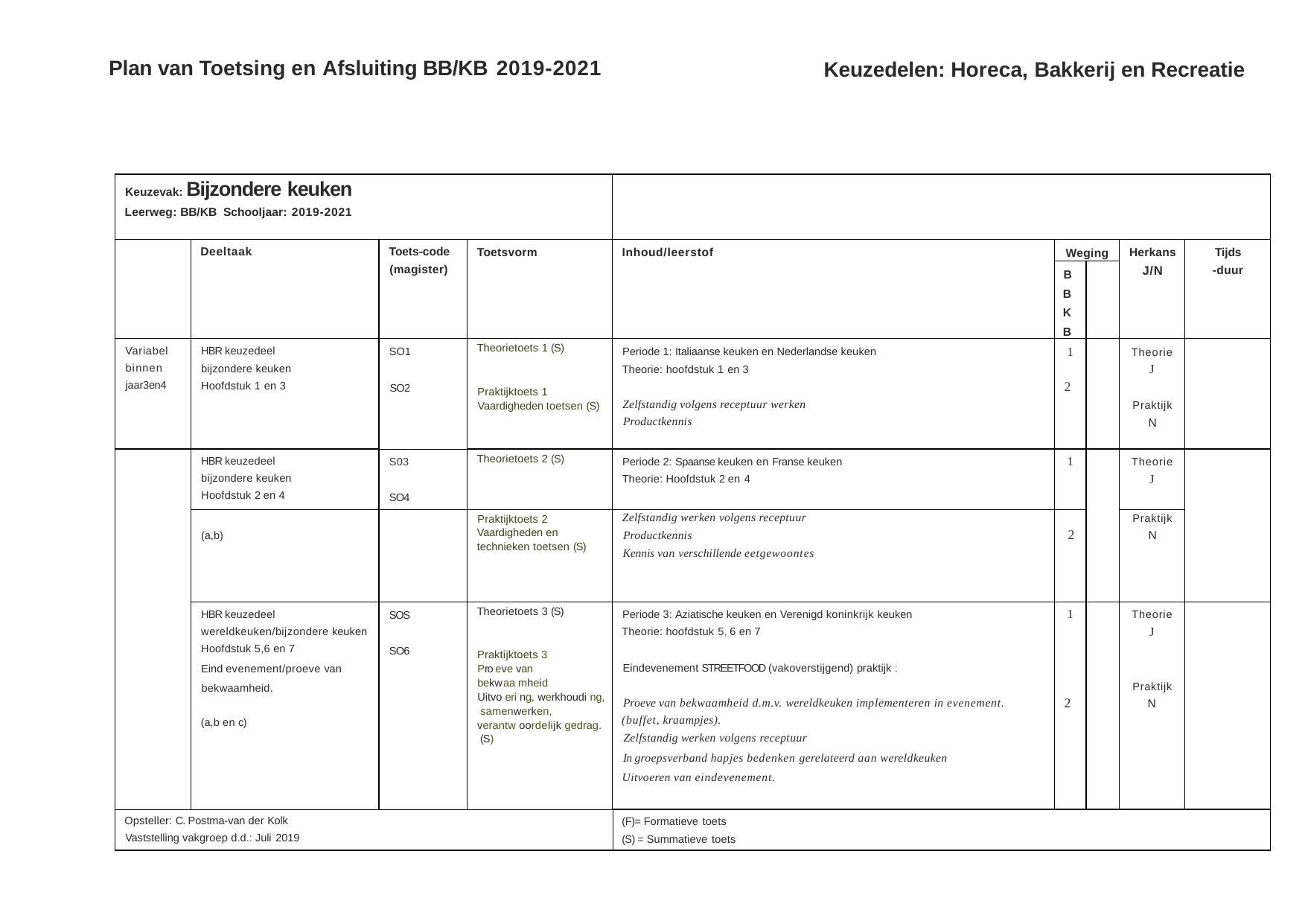

Plan van Toetsing en Afsluiting BB/KB 2019-2021
Keuzedelen: Horeca, Bakkerij en Recreatie
| Keuzevak: Bijzondere keuken Leerweg: BB/KB Schooljaar: 2019-2021 |  |  |  |  |  |  |  |  |
| --- | --- | --- | --- | --- | --- | --- | --- | --- |
|  | Deeltaak | Toets-code (magister) | Toetsvorm | Inhoud/leerstof | Weging |  | Herkans J/N | Tijds -duur |
|  |  |  |  |  | BB KB |  |  |  |
| Variabel binnen jaar3en4 | HBR keuzedeel bijzondere keuken Hoofdstuk 1 en 3 | SO1 SO2 | Theorietoets 1 (S) Praktijktoets 1 Vaardigheden toetsen (S) | Periode 1: Italiaanse keuken en Nederlandse keuken Theorie: hoofdstuk 1 en 3 Zelfstandig volgens receptuur werken Productkennis | 1 2 |  | Theorie J Praktijk N |  |
|  | HBR keuzedeel bijzondere keuken Hoofdstuk 2 en 4 | S03 SO4 | Theorietoets 2 (S) | Periode 2: Spaanse keuken en Franse keuken Theorie: Hoofdstuk 2 en 4 | 1 |  | Theorie J |  |
|  | (a,b) |  | Praktijktoets 2 Vaardigheden en technieken toetsen (S) | Zelfstandig werken volgens receptuur Productkennis Kennis van verschillende eetgewoontes | 2 |  | Praktijk N |  |
|  | HBR keuzedeel wereldkeuken/bijzondere keuken Hoofdstuk 5,6 en 7 Eind evenement/proeve van bekwaamheid. (a,b en c) | SOS SO6 | Theorietoets 3 (S) Praktijktoets 3 Pro eve van bekwaa mheid Uitvo eri ng, werkhoudi ng, samenwerken, verantw oordelijk gedrag. (S) | Periode 3: Aziatische keuken en Verenigd koninkrijk keuken Theorie: hoofdstuk 5, 6 en 7 Eindevenement STREETFOOD (vakoverstijgend) praktijk : Proeve van bekwaamheid d.m.v. wereldkeuken implementeren in evenement. (buffet, kraampjes). Zelfstandig werken volgens receptuur In groepsverband hapjes bedenken gerelateerd aan wereldkeuken Uitvoeren van eindevenement. | 1 2 |  | Theorie J Praktijk N |  |
| Opsteller: C. Postma-van der Kolk Vaststelling vakgroep d.d.: Juli 2019 |  |  |  | (F)= Formatieve toets (S) = Summatieve toets |  |  |  |  |